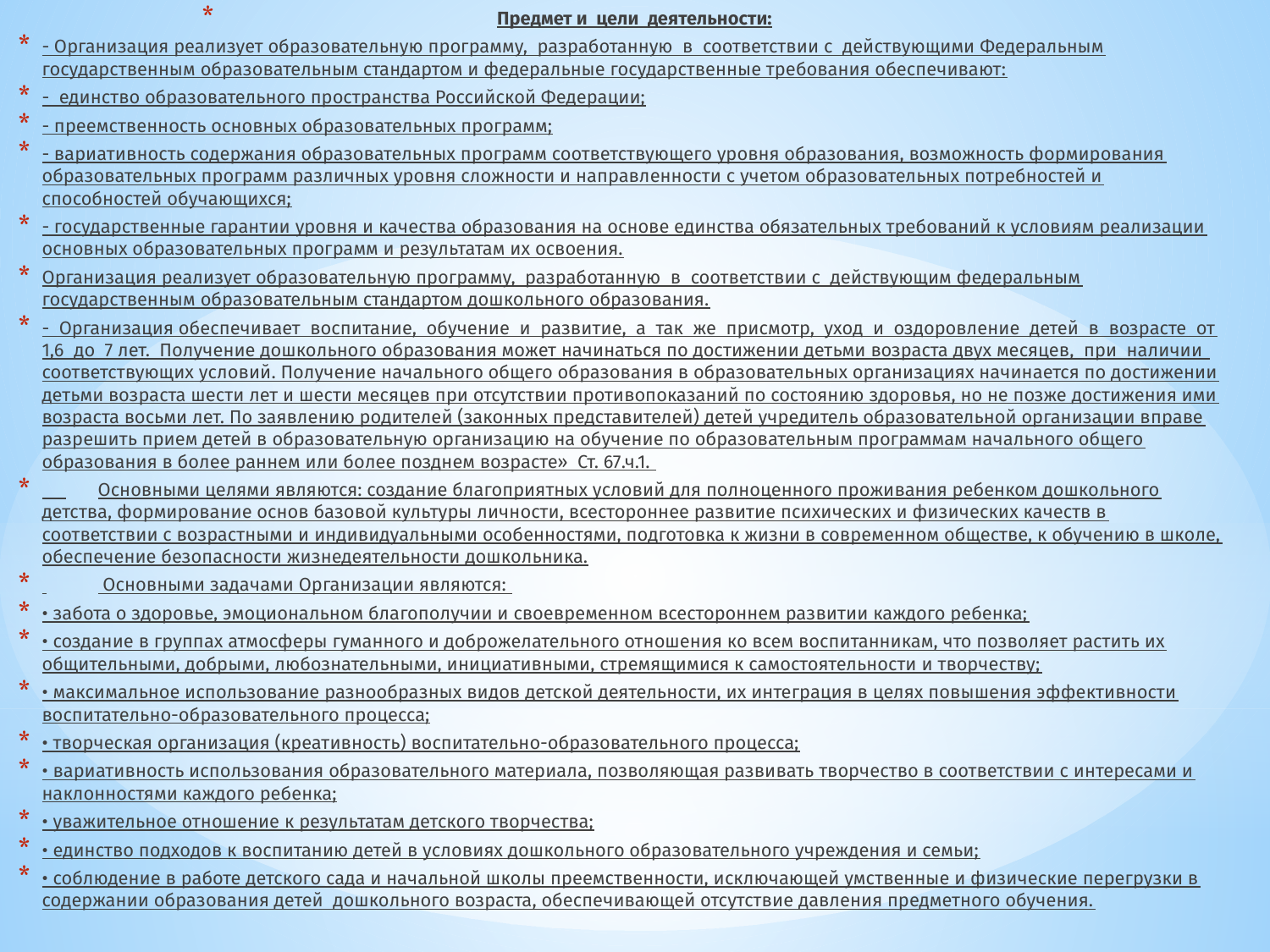

Предмет и  цели  деятельности:
- Организация реализует образовательную программу,  разработанную  в  соответствии с  действующими Федеральным государственным образовательным стандартом и федеральные государственные требования обеспечивают:
-  единство образовательного пространства Российской Федерации;
- преемственность основных образовательных программ;
- вариативность содержания образовательных программ соответствующего уровня образования, возможность формирования образовательных программ различных уровня сложности и направленности с учетом образовательных потребностей и способностей обучающихся;
- государственные гарантии уровня и качества образования на основе единства обязательных требований к условиям реализации основных образовательных программ и результатам их освоения.
Организация реализует образовательную программу,  разработанную  в  соответствии с  действующим федеральным государственным образовательным стандартом дошкольного образования.
-  Организация обеспечивает  воспитание,  обучение  и  развитие,  а  так  же  присмотр,  уход  и  оздоровление  детей  в  возрасте  от 1,6  до  7 лет.  Получение дошкольного образования может начинаться по достижении детьми возраста двух месяцев,  при  наличии  соответствующих условий. Получение начального общего образования в образовательных организациях начинается по достижении детьми возраста шести лет и шести месяцев при отсутствии противопоказаний по состоянию здоровья, но не позже достижения ими возраста восьми лет. По заявлению родителей (законных представителей) детей учредитель образовательной организации вправе разрешить прием детей в образовательную организацию на обучение по образовательным программам начального общего образования в более раннем или более позднем возрасте»  Ст. 67.ч.1.
     	Основными целями являются: создание благоприятных условий для полноценного проживания ребенком дошкольного детства, формирование основ базовой культуры личности, всестороннее развитие психических и физических качеств в соответствии с возрастными и индивидуальными особенностями, подготовка к жизни в современном обществе, к обучению в школе, обеспечение безопасности жизнедеятельности дошкольника.
 	 Основными задачами Организации являются:
• забота о здоровье, эмоциональном благополучии и своевременном всестороннем развитии каждого ребенка;
• создание в группах атмосферы гуманного и доброжелательного отношения ко всем воспитанникам, что позволяет растить их общительными, добрыми, любознательными, инициативными, стремящимися к самостоятельности и творчеству;
• максимальное использование разнообразных видов детской деятельности, их интеграция в целях повышения эффективности воспитательно-образовательного процесса;
• творческая организация (креативность) воспитательно-образовательного процесса;
• вариативность использования образовательного материала, позволяющая развивать творчество в соответствии с интересами и наклонностями каждого ребенка;
• уважительное отношение к результатам детского творчества;
• единство подходов к воспитанию детей в условиях дошкольного образовательного учреждения и семьи;
• соблюдение в работе детского сада и начальной школы преемственности, исключающей умственные и физические перегрузки в содержании образования детей  дошкольного возраста, обеспечивающей отсутствие давления предметного обучения.